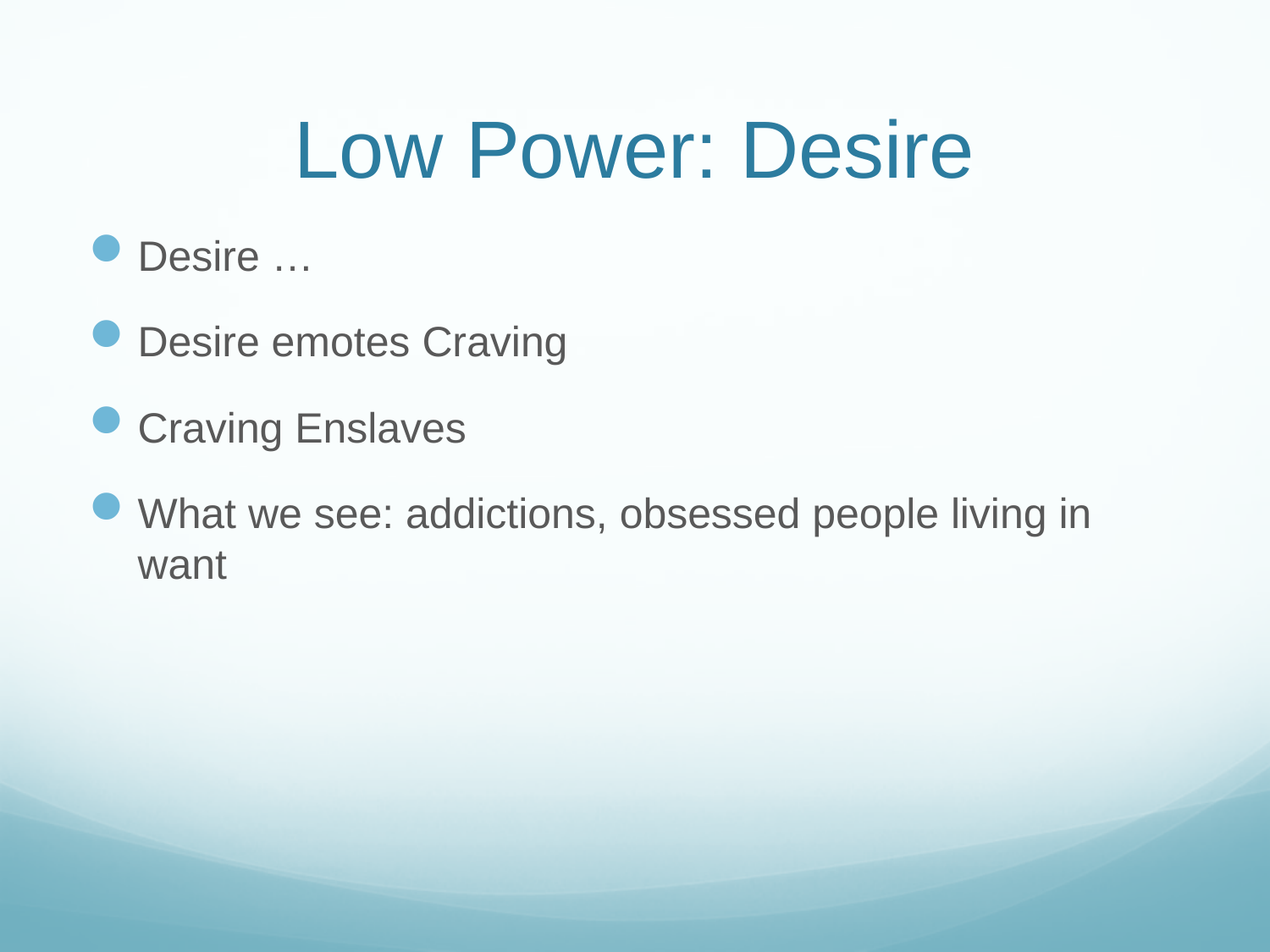

# Low Power: Desire
Desire …
Desire emotes Craving
Craving Enslaves
What we see: addictions, obsessed people living in want